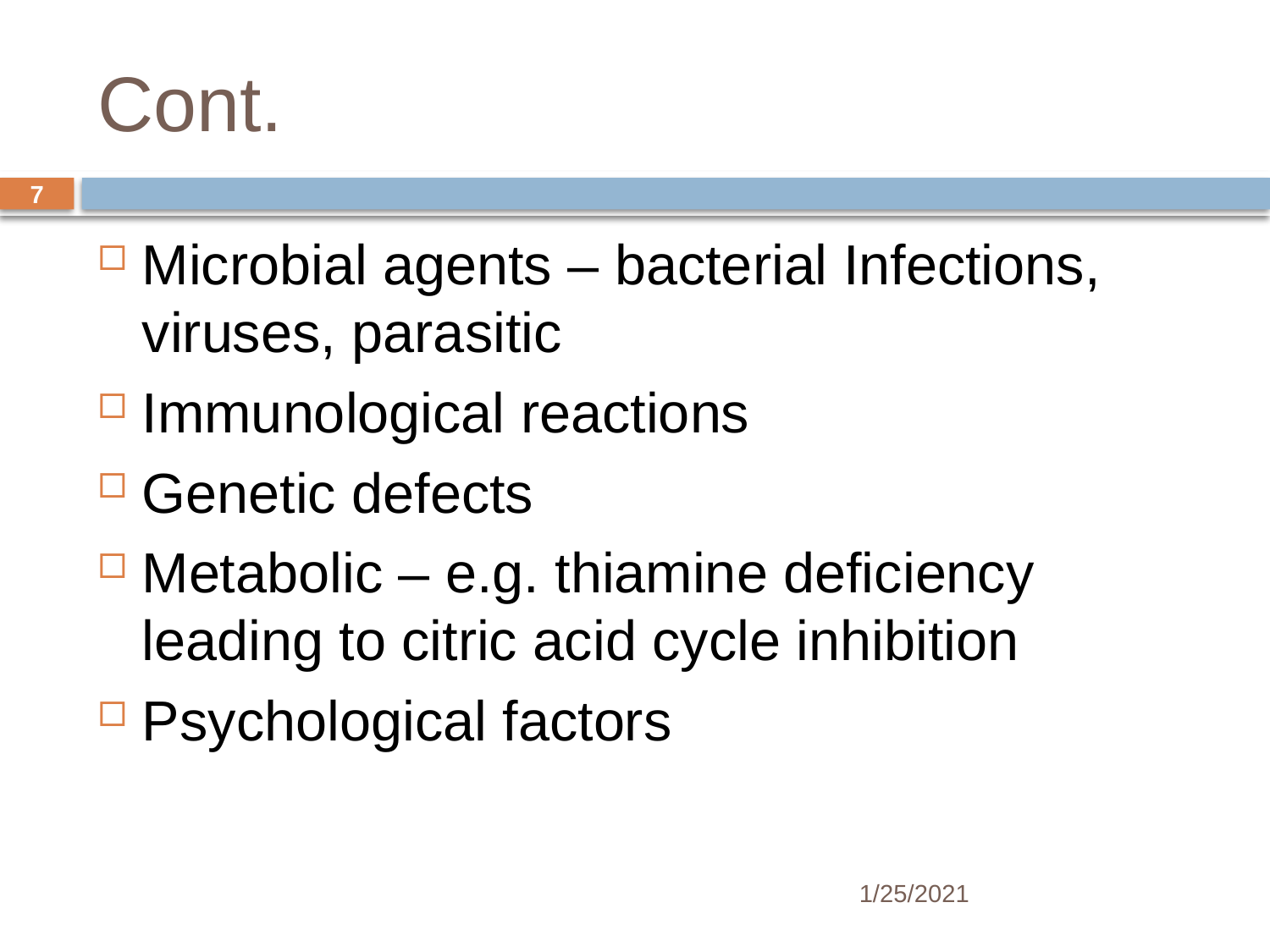

# Cont.
7
Microbial agents – bacterial Infections, viruses, parasitic
Immunological reactions
Genetic defects
Metabolic – e.g. thiamine deficiency leading to citric acid cycle inhibition
Psychological factors

1/25/2021